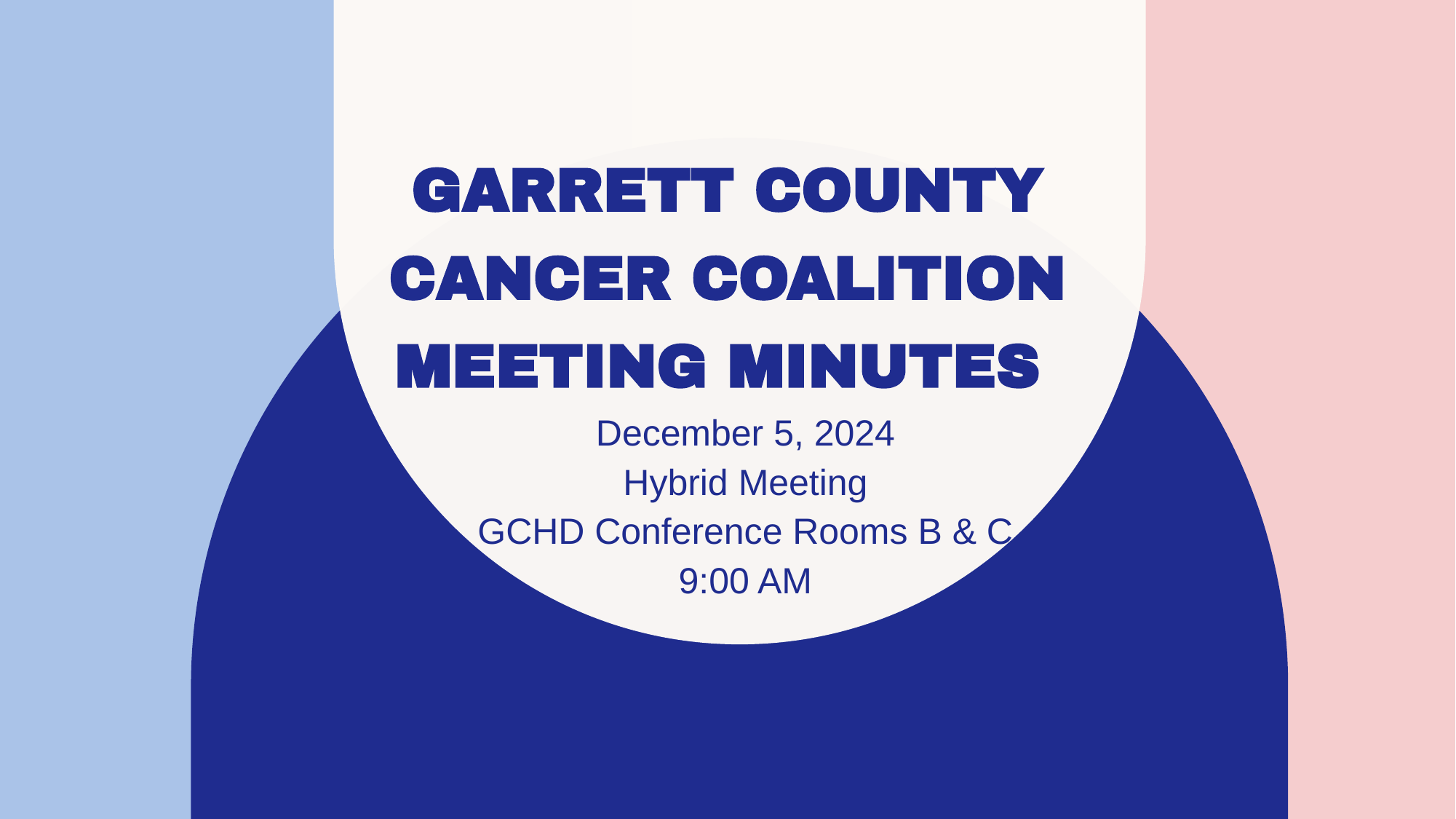

# GARRETT COUNTY CANCER COALITION MEETING MINUTES
December 5, 2024
Hybrid Meeting
GCHD Conference Rooms B & C
9:00 AM